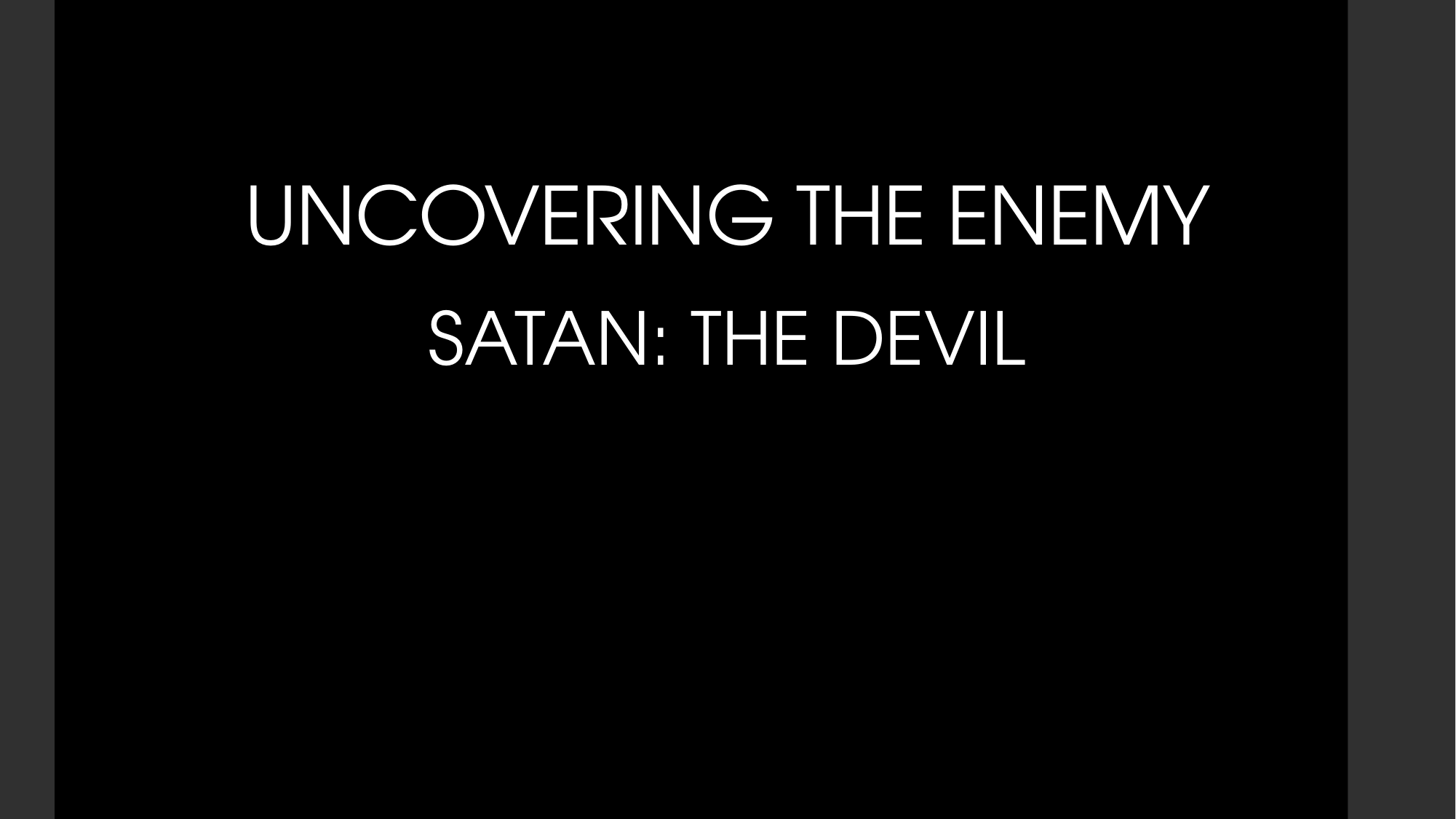

# UNCOVERING THE ENEMY
SATAN: THE DEVIL